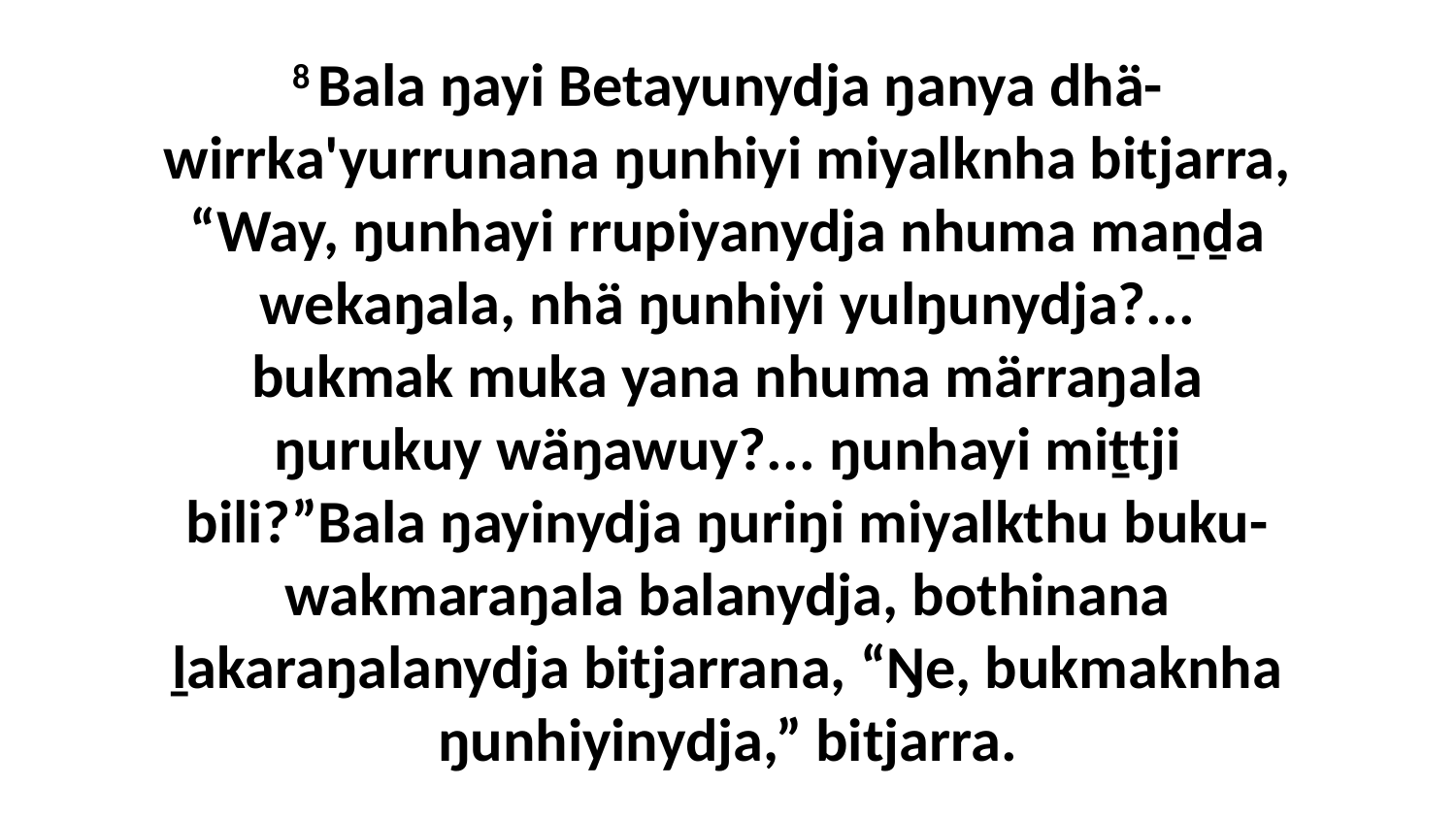

8 Bala ŋayi Betayunydja ŋanya dhä-wirrka'yurrunana ŋunhiyi miyalknha bitjarra, “Way, ŋunhayi rrupiyanydja nhuma maṉḏa wekaŋala, nhä ŋunhiyi yulŋunydja?... bukmak muka yana nhuma märraŋala ŋurukuy wäŋawuy?... ŋunhayi miṯtji bili?”Bala ŋayinydja ŋuriŋi miyalkthu buku-wakmaraŋala balanydja, bothinana ḻakaraŋalanydja bitjarrana, “Ŋe, bukmaknha ŋunhiyinydja,” bitjarra.